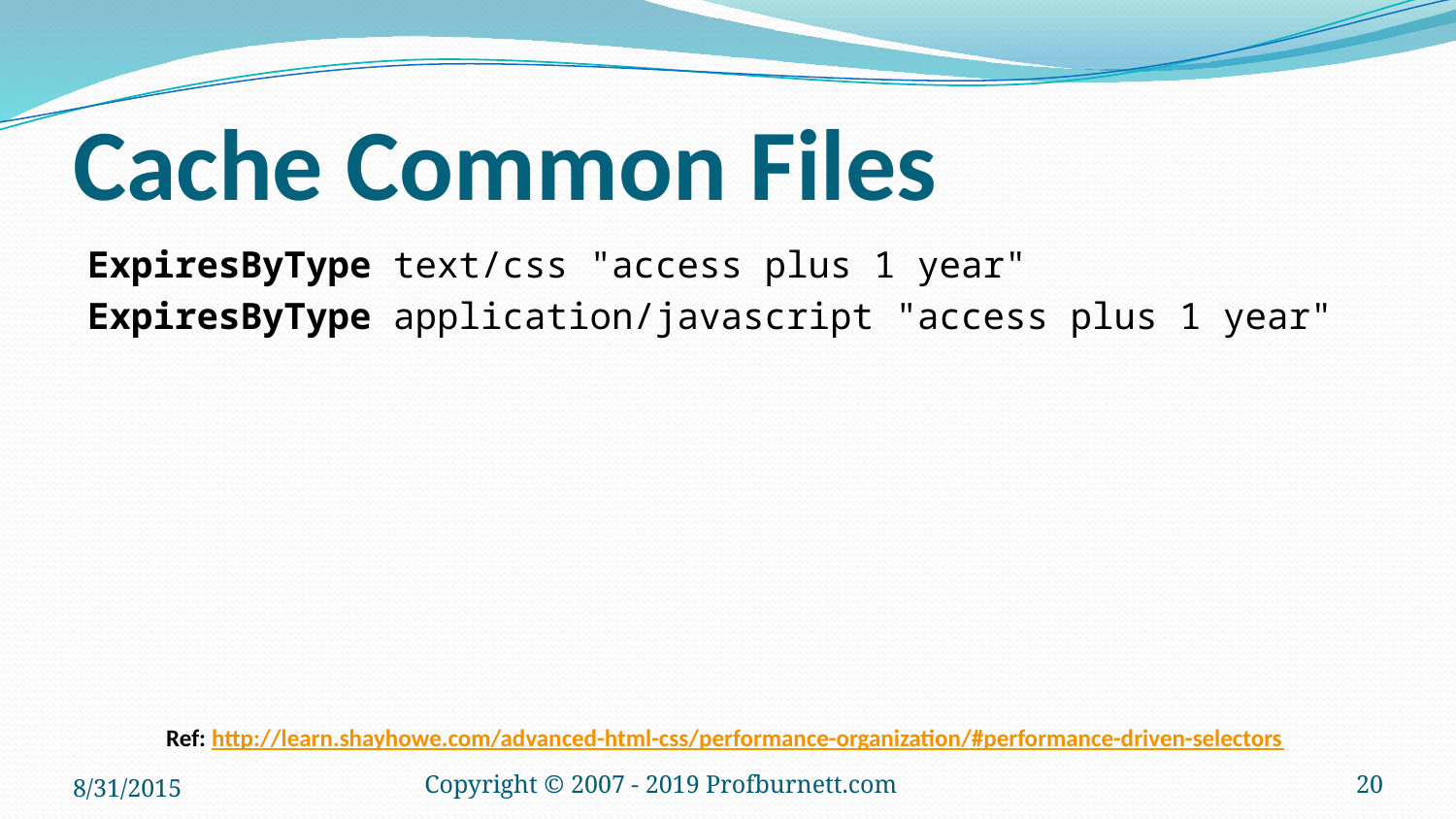

# Cache Common Files
ExpiresByType text/css "access plus 1 year"
ExpiresByType application/javascript "access plus 1 year"
Ref: http://learn.shayhowe.com/advanced-html-css/performance-organization/#performance-driven-selectors
8/31/2015
Copyright © 2007 - 2019 Profburnett.com
20